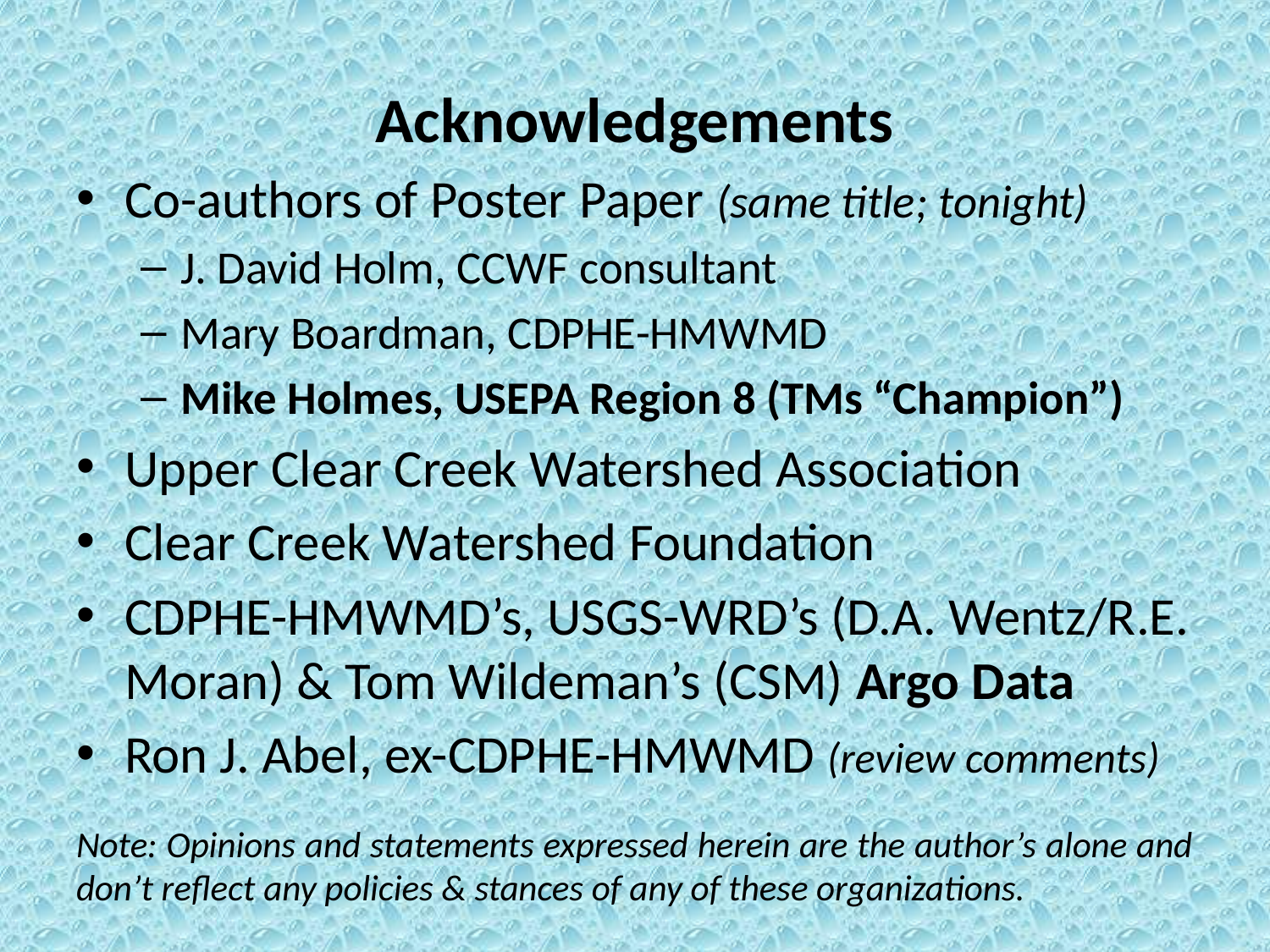

# Acknowledgements
Co-authors of Poster Paper (same title; tonight)
J. David Holm, CCWF consultant
Mary Boardman, CDPHE-HMWMD
Mike Holmes, USEPA Region 8 (TMs “Champion”)
Upper Clear Creek Watershed Association
Clear Creek Watershed Foundation
CDPHE-HMWMD’s, USGS-WRD’s (D.A. Wentz/R.E. Moran) & Tom Wildeman’s (CSM) Argo Data
Ron J. Abel, ex-CDPHE-HMWMD (review comments)

Note: Opinions and statements expressed herein are the author’s alone and don’t reflect any policies & stances of any of these organizations.